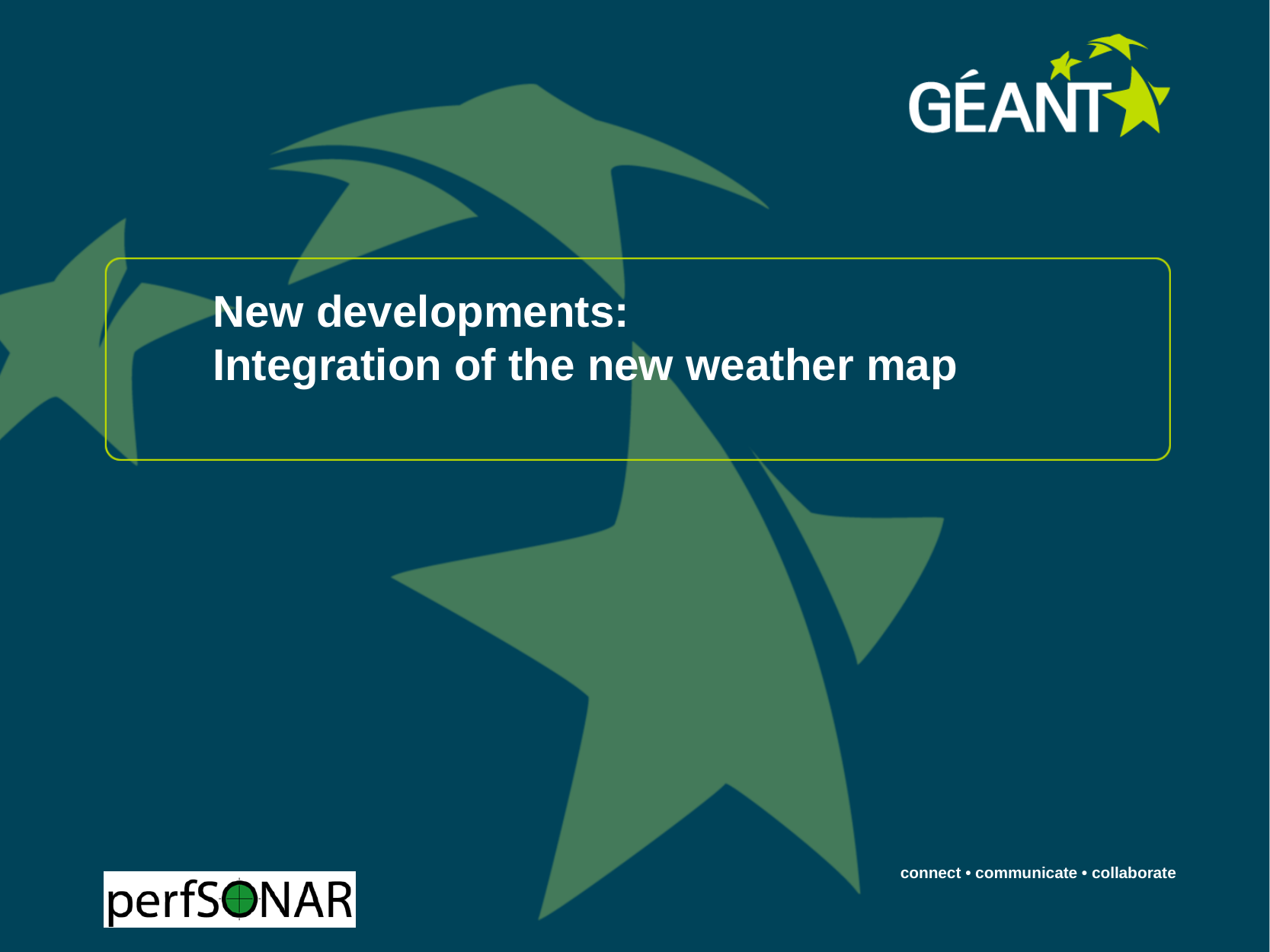

# New developments: Integration of the new weather map